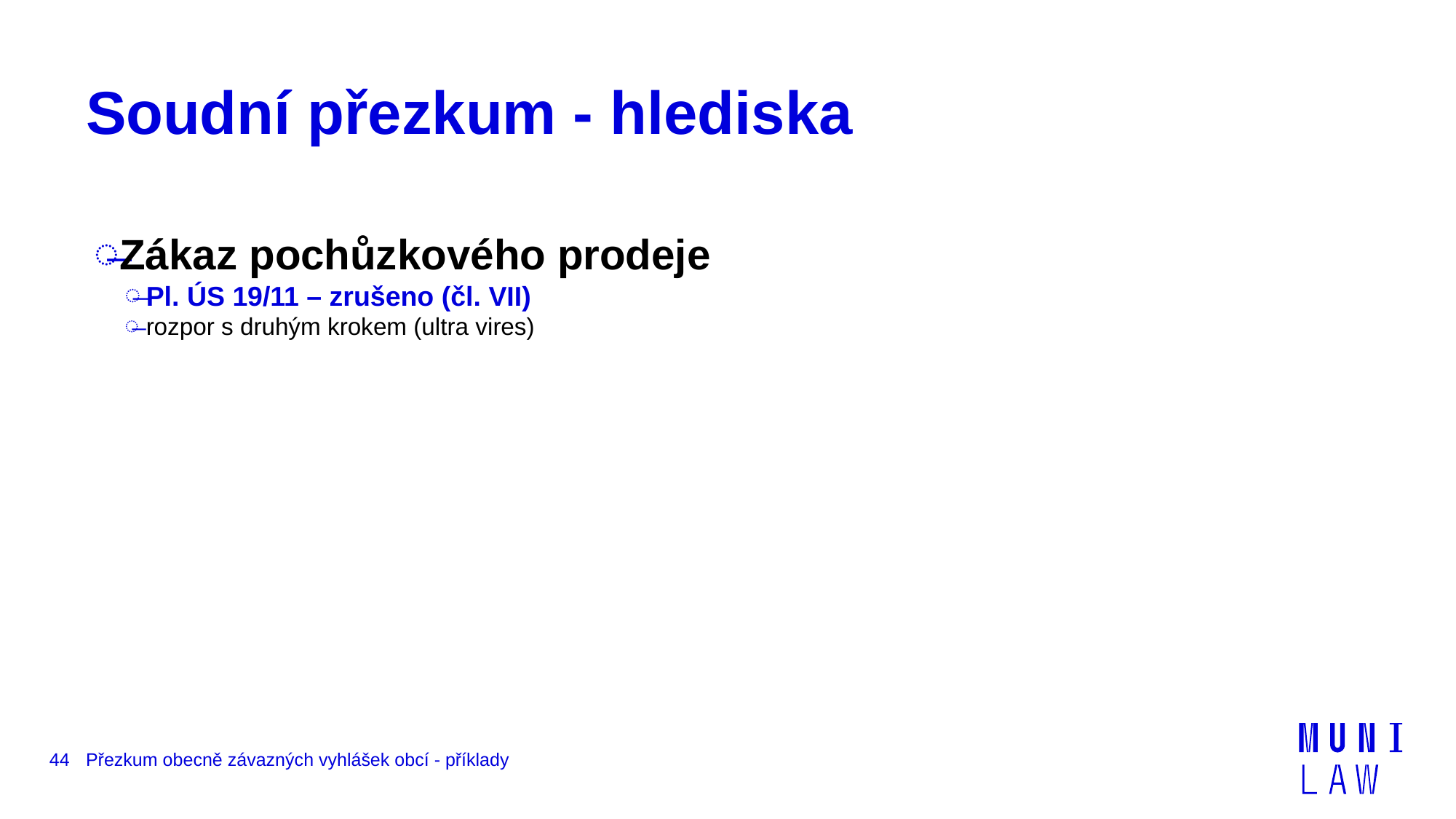

# Soudní přezkum - hlediska
Zákaz pochůzkového prodeje
Pl. ÚS 19/11 – zrušeno (čl. VII)
rozpor s druhým krokem (ultra vires)

44
Přezkum obecně závazných vyhlášek obcí - příklady